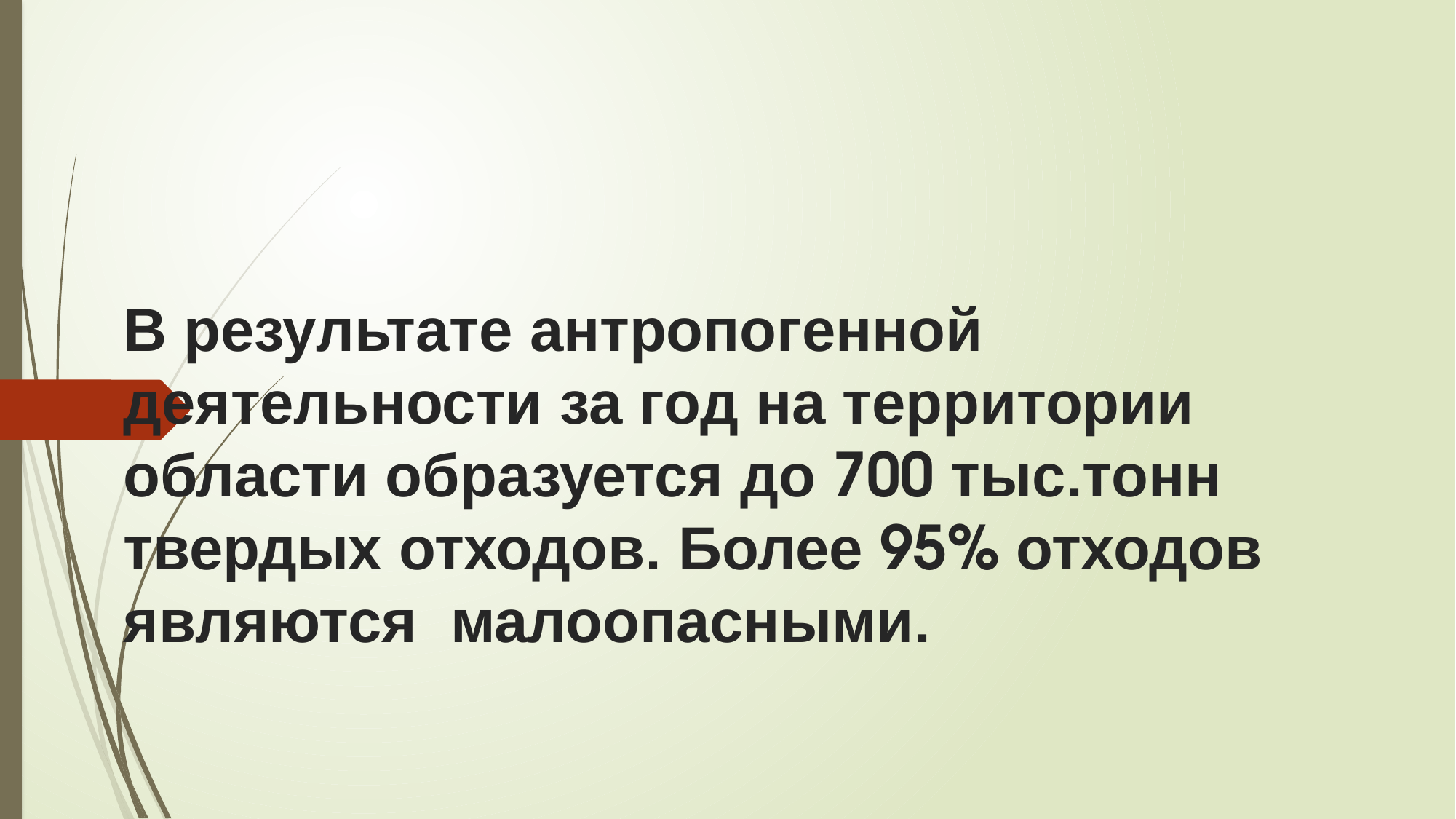

# В результате антропогенной деятельности за год на территории области образуется до 700 тыс.тонн твердых отходов. Более 95% отходов являются  малоопасными.